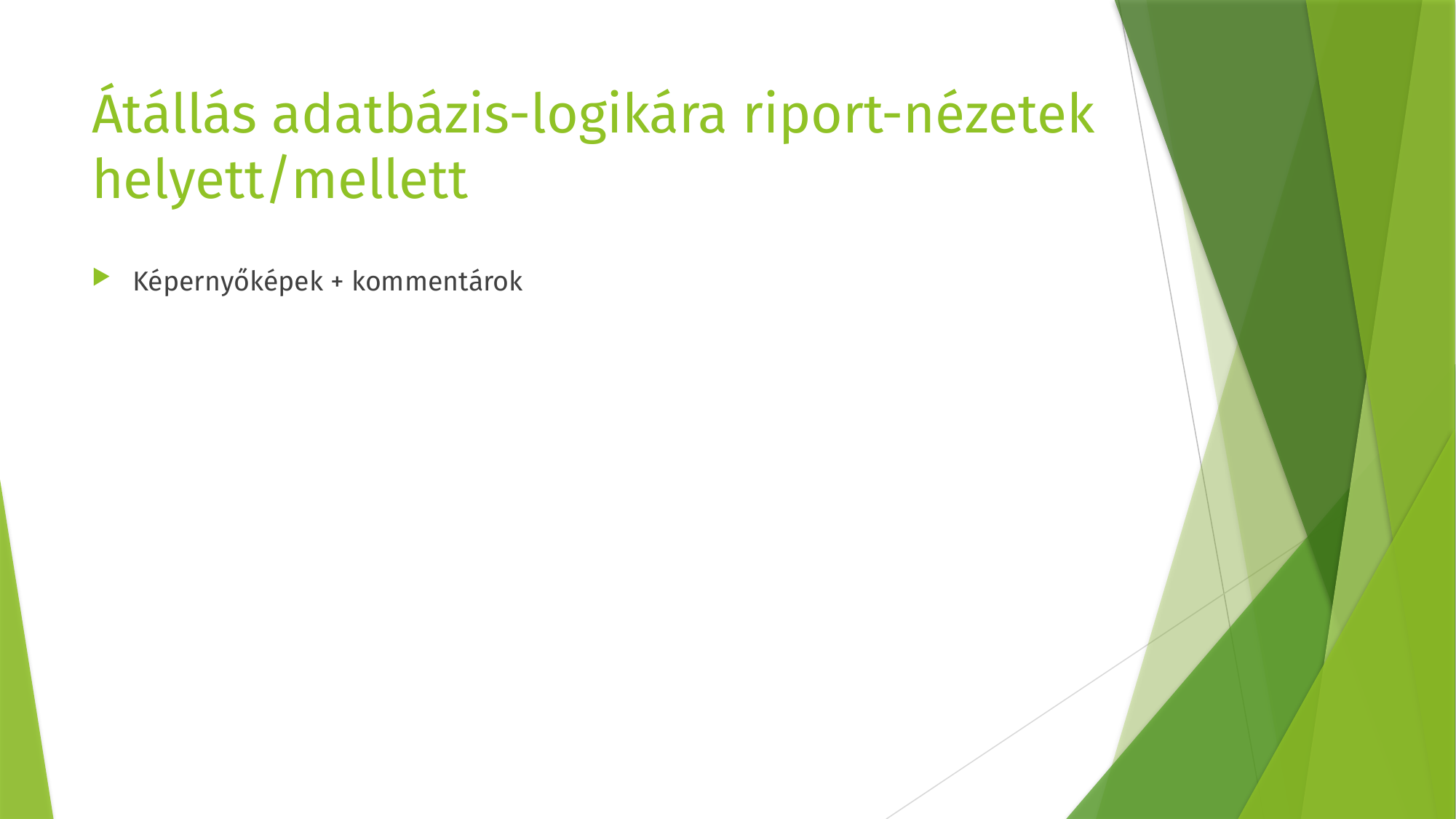

# Átállás adatbázis-logikára riport-nézetek helyett/mellett
Képernyőképek + kommentárok